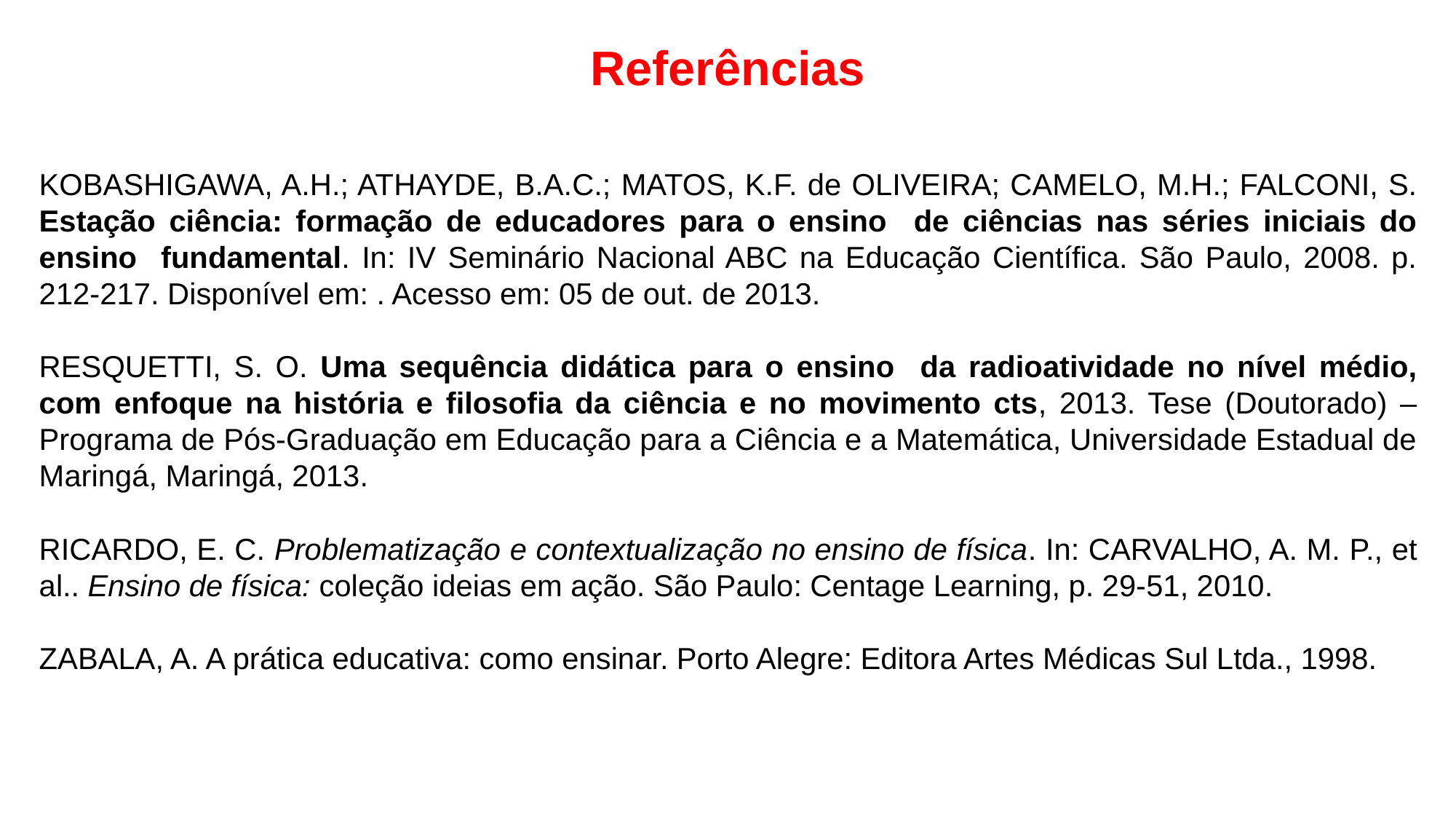

Referências
KOBASHIGAWA, A.H.; ATHAYDE, B.A.C.; MATOS, K.F. de OLIVEIRA; CAMELO, M.H.; FALCONI, S. Estação ciência: formação de educadores para o ensino  de ciências nas séries iniciais do ensino  fundamental. In: IV Seminário Nacional ABC na Educação Científica. São Paulo, 2008. p. 212-217. Disponível em: . Acesso em: 05 de out. de 2013.

RESQUETTI, S. O. Uma sequência didática para o ensino  da radioatividade no nível médio, com enfoque na história e filosofia da ciência e no movimento cts, 2013. Tese (Doutorado) – Programa de Pós-Graduação em Educação para a Ciência e a Matemática, Universidade Estadual de Maringá, Maringá, 2013.

RICARDO, E. C. Problematização e contextualização no ensino de física. In: CARVALHO, A. M. P., et al.. Ensino de física: coleção ideias em ação. São Paulo: Centage Learning, p. 29-51, 2010.

ZABALA, A. A prática educativa: como ensinar. Porto Alegre: Editora Artes Médicas Sul Ltda., 1998.